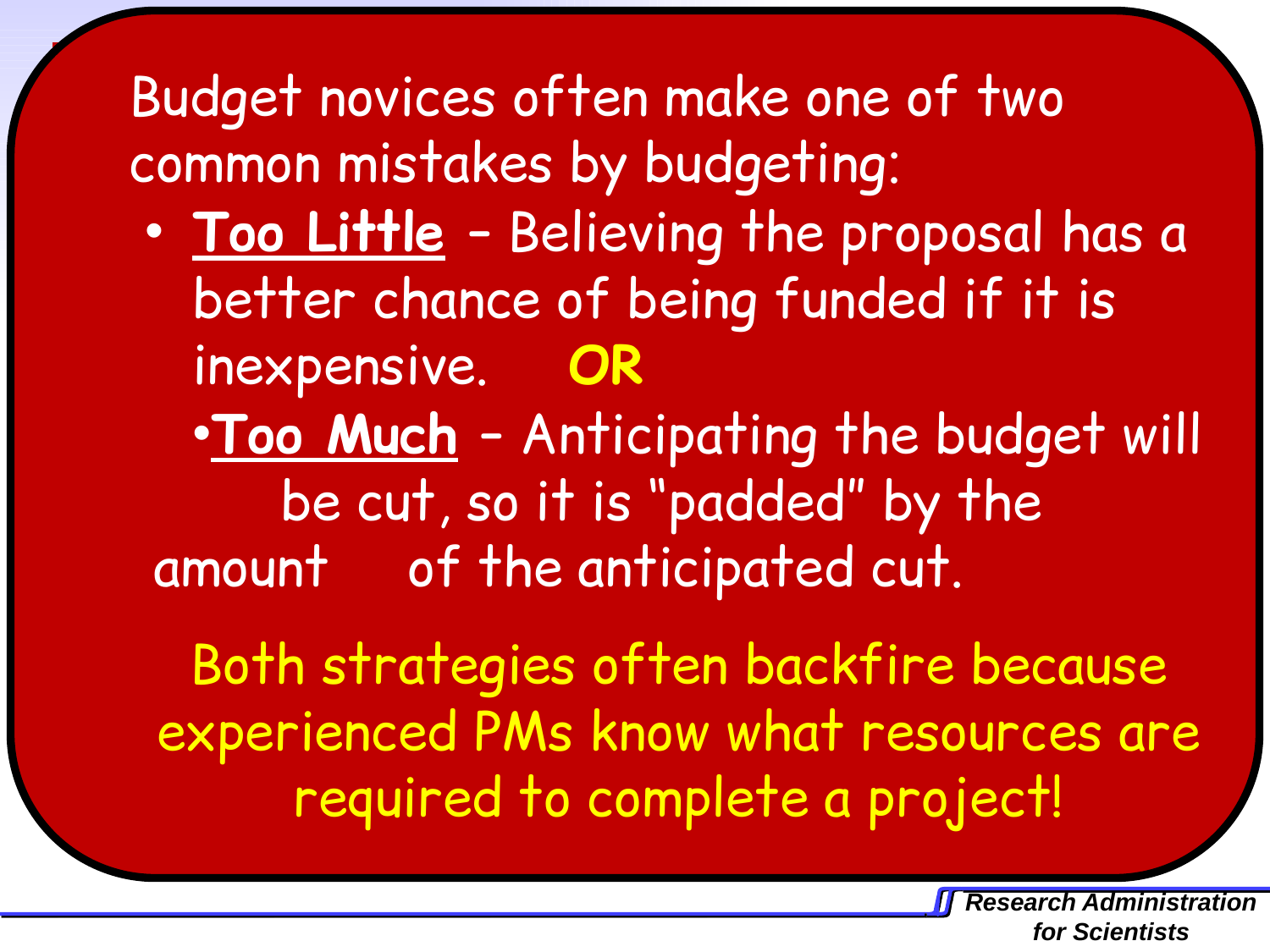

Budget novices often make one of two common mistakes by budgeting:
Too Little – Believing the proposal has a better chance of being funded if it is inexpensive.     OR
Too Much – Anticipating the budget will 	be cut, so it is “padded” by the amount 	of the anticipated cut.

Both strategies often backfire because experienced PMs know what resources are required to complete a project!